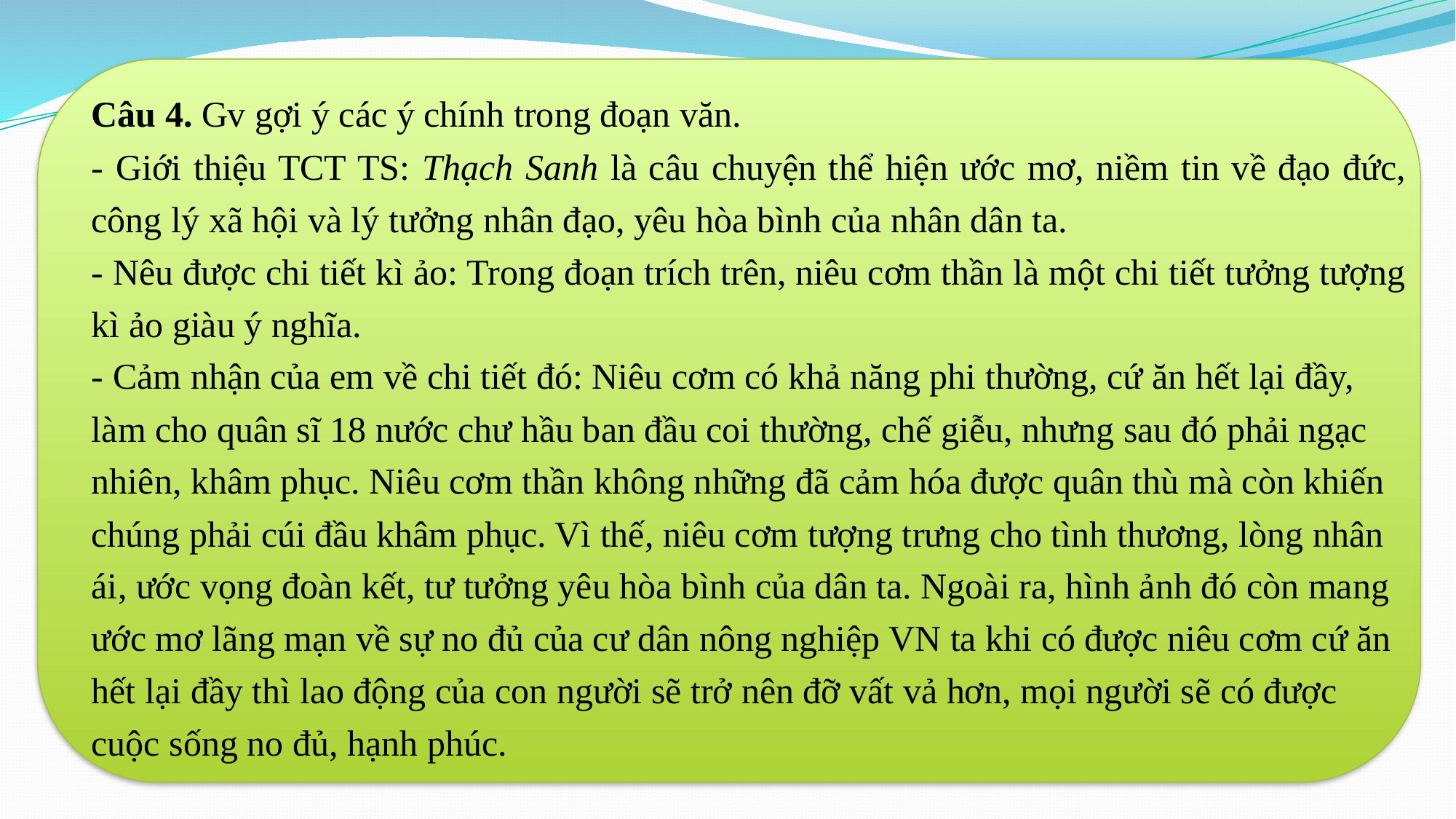

Câu 4. Gv gợi ý các ý chính trong đoạn văn.
- Giới thiệu TCT TS: Thạch Sanh là câu chuyện thể hiện ước mơ, niềm tin về đạo đức, công lý xã hội và lý tưởng nhân đạo, yêu hòa bình của nhân dân ta.
- Nêu được chi tiết kì ảo: Trong đoạn trích trên, niêu cơm thần là một chi tiết tưởng tượng kì ảo giàu ý nghĩa.
- Cảm nhận của em về chi tiết đó: Niêu cơm có khả năng phi thường, cứ ăn hết lại đầy, làm cho quân sĩ 18 nước chư hầu ban đầu coi thường, chế giễu, nhưng sau đó phải ngạc nhiên, khâm phục. Niêu cơm thần không những đã cảm hóa được quân thù mà còn khiến chúng phải cúi đầu khâm phục. Vì thế, niêu cơm tượng trưng cho tình thương, lòng nhân ái, ước vọng đoàn kết, tư tưởng yêu hòa bình của dân ta. Ngoài ra, hình ảnh đó còn mang ước mơ lãng mạn về sự no đủ của cư dân nông nghiệp VN ta khi có được niêu cơm cứ ăn hết lại đầy thì lao động của con người sẽ trở nên đỡ vất vả hơn, mọi người sẽ có được cuộc sống no đủ, hạnh phúc.